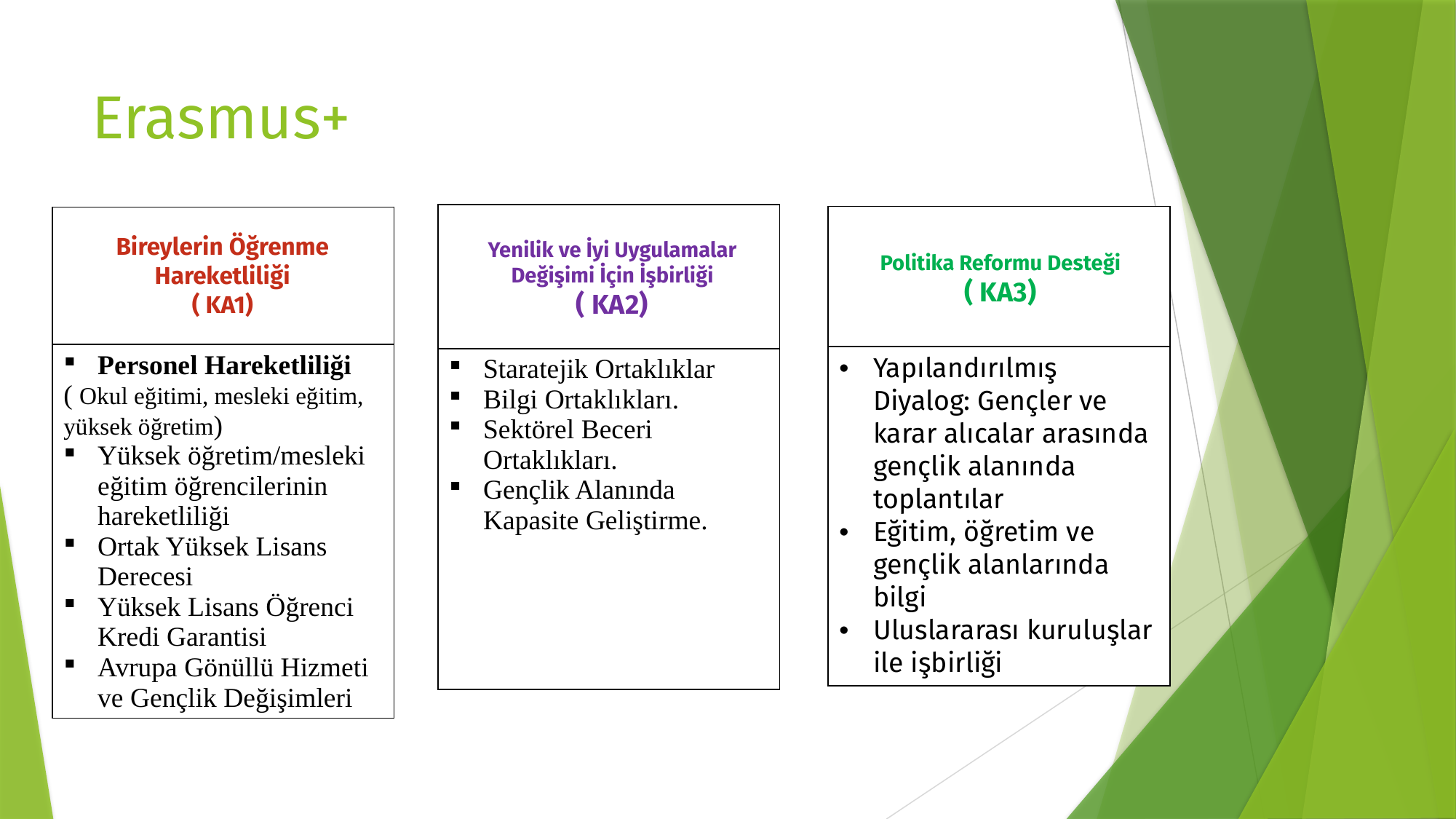

# Erasmus+
|  |
| --- |
| Staratejik Ortaklıklar Bilgi Ortaklıkları. Sektörel Beceri Ortaklıkları. Gençlik Alanında Kapasite Geliştirme. |
|  |
| --- |
| Yapılandırılmış Diyalog: Gençler ve karar alıcalar arasında gençlik alanında toplantılar Eğitim, öğretim ve gençlik alanlarında bilgi Uluslararası kuruluşlar ile işbirliği |
| Bireyler |
| --- |
| Personel Hareketliliği ( Okul eğitimi, mesleki eğitim, yüksek öğretim) Yüksek öğretim/mesleki eğitim öğrencilerinin hareketliliği Ortak Yüksek Lisans Derecesi Yüksek Lisans Öğrenci Kredi Garantisi Avrupa Gönüllü Hizmeti ve Gençlik Değişimleri |
Bireylerin Öğrenme
Hareketliliği
( KA1)
Yenilik ve İyi Uygulamalar
Değişimi İçin İşbirliği
( KA2)
Politika Reformu Desteği
( KA3)